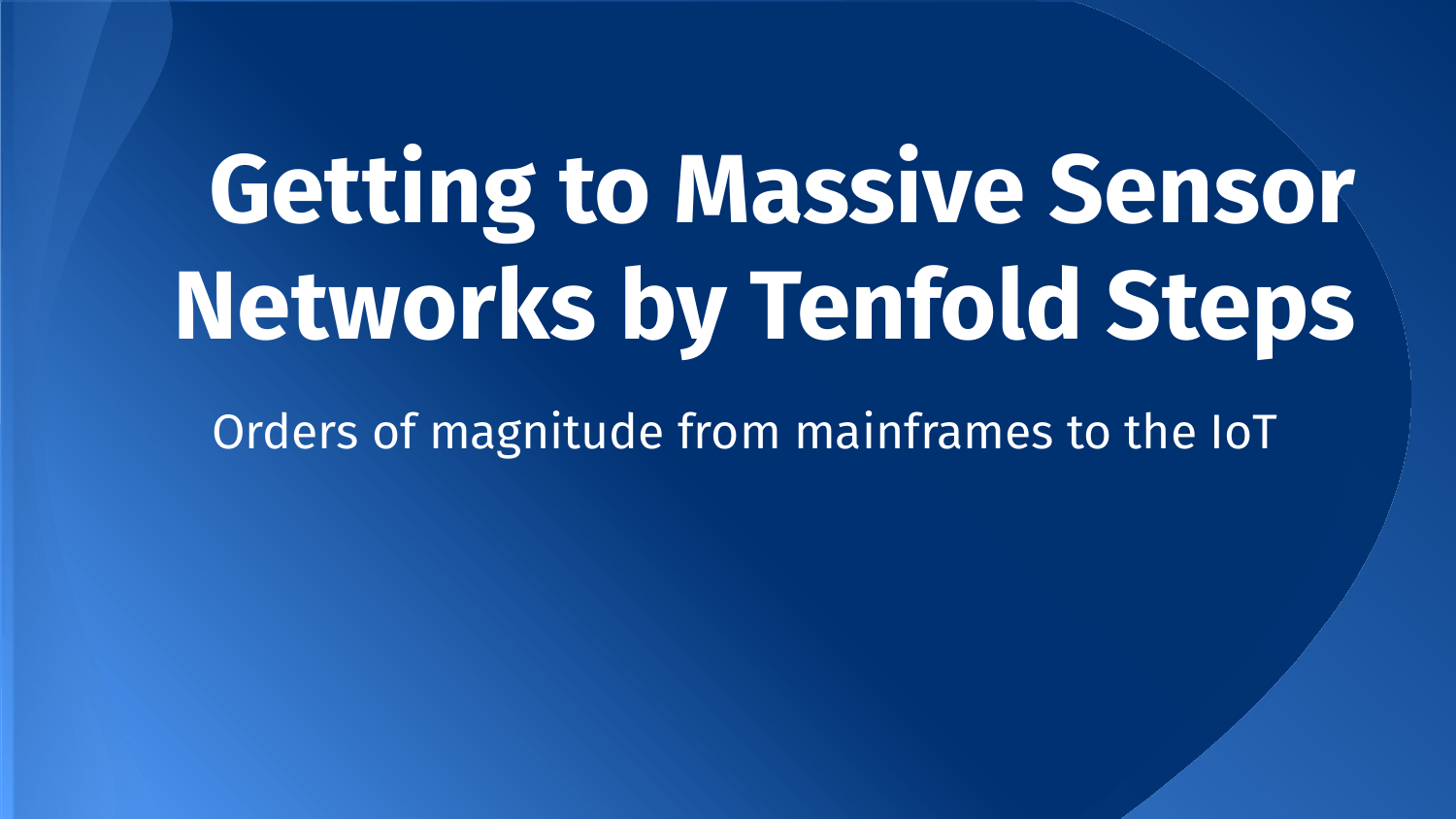

# Getting to Massive Sensor Networks by Tenfold Steps
Orders of magnitude from mainframes to the IoT